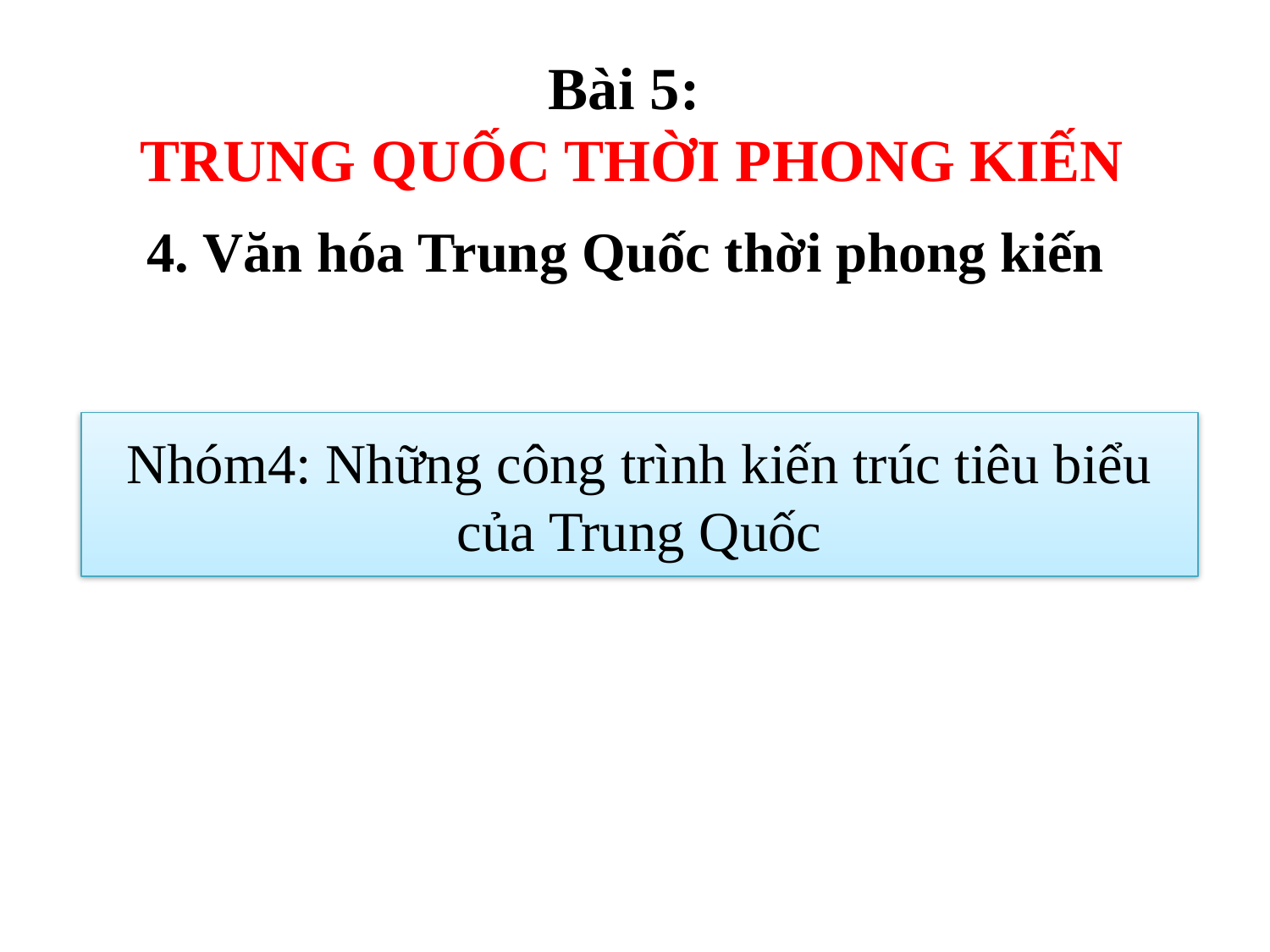

# Bài 5: TRUNG QUỐC THỜI PHONG KIẾN
4. Văn hóa Trung Quốc thời phong kiến

Nhóm4: Những công trình kiến trúc tiêu biểu của Trung Quốc